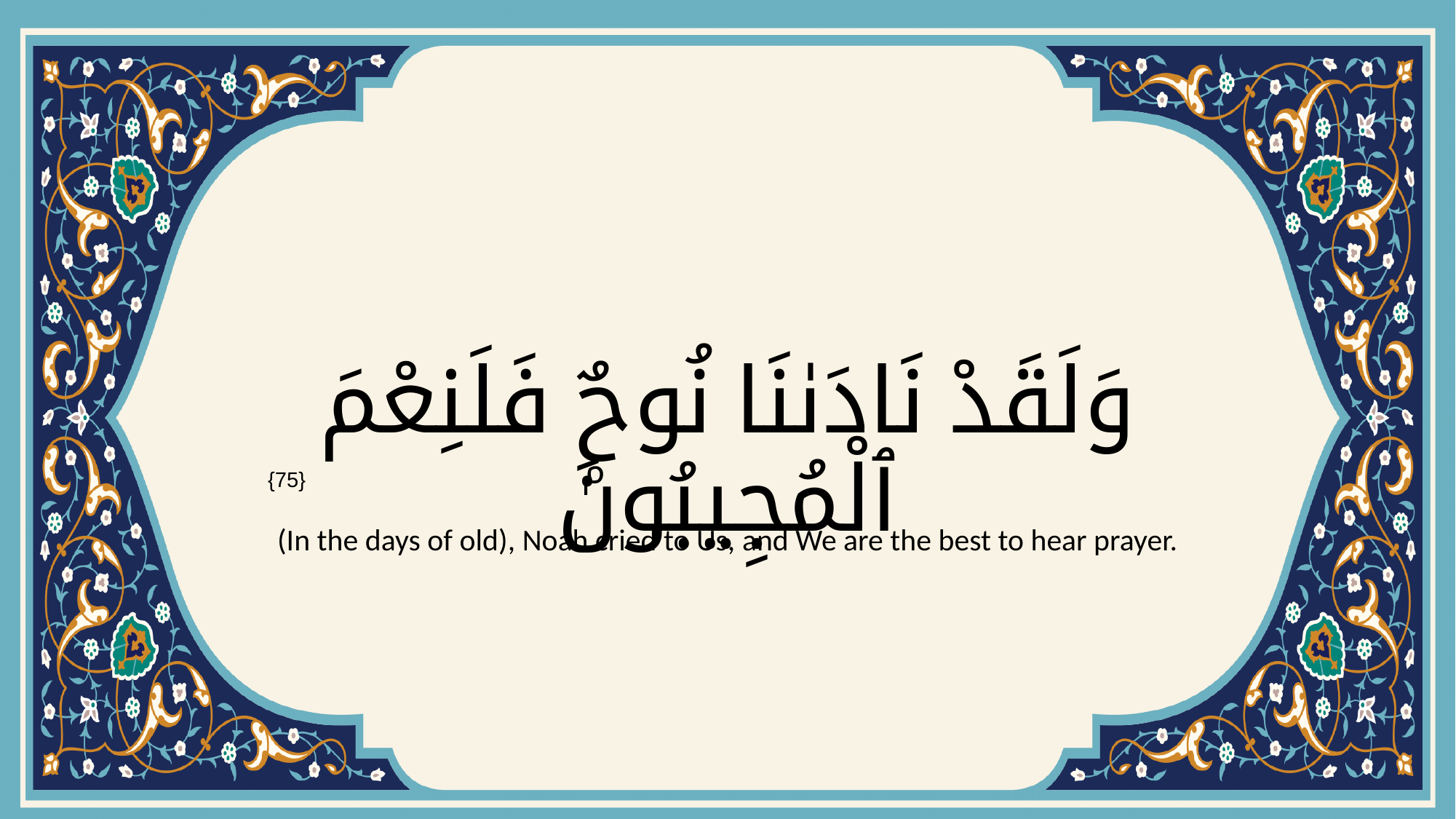

# وَلَقَدْ نَادَىٰنَا نُوحٌۭ فَلَنِعْمَ ٱلْمُجِيبُونَ
{75}
(In the days of old), Noah cried to Us, and We are the best to hear prayer.